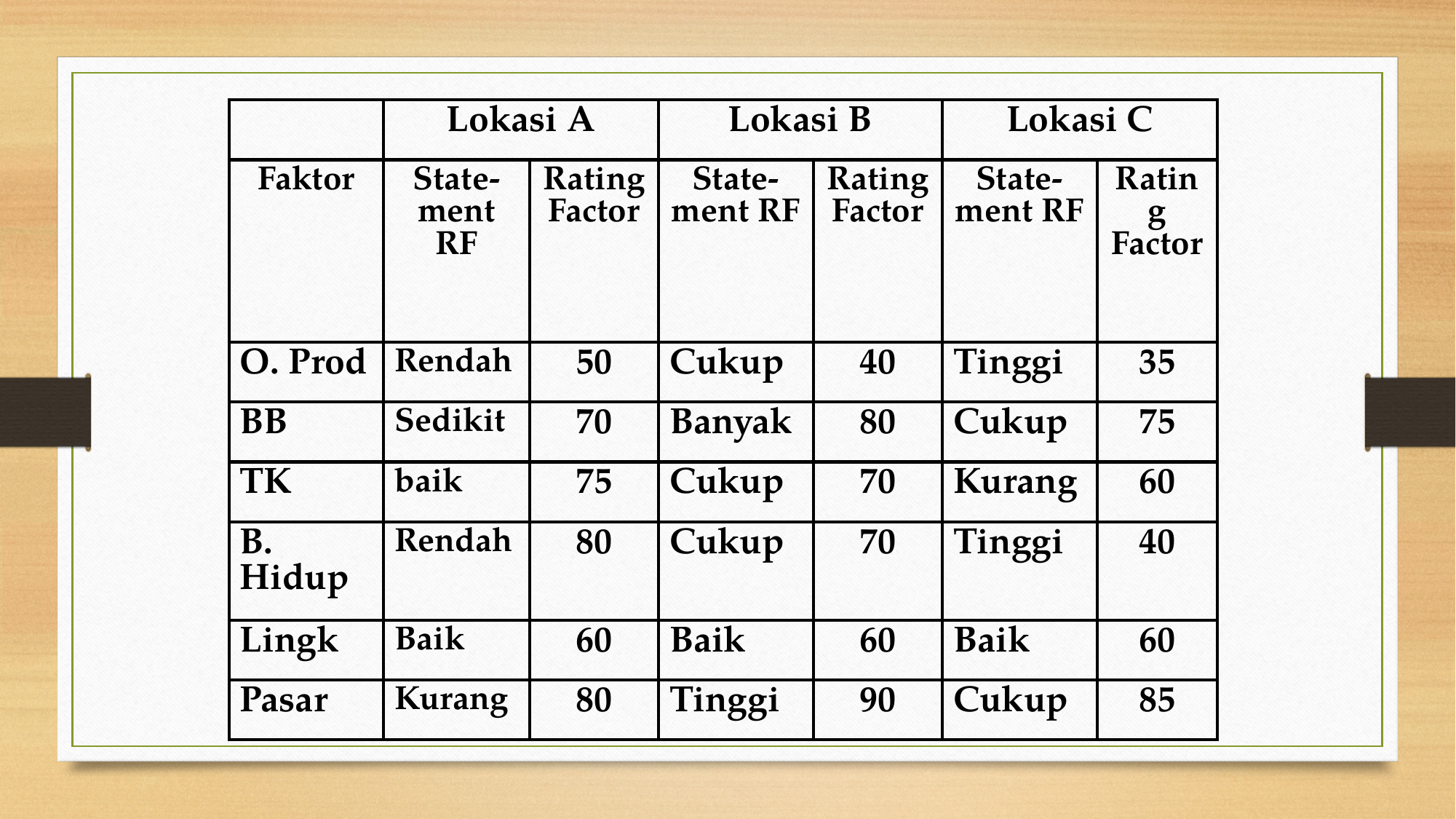

|  | Lokasi A |  | Lokasi B |  | Lokasi C |  |
| --- | --- | --- | --- | --- | --- | --- |
| Faktor | State-ment RF | Rating Factor | State-ment RF | Rating Factor | State-ment RF | Rating Factor |
| O. Prod | Rendah | 50 | Cukup | 40 | Tinggi | 35 |
| BB | Sedikit | 70 | Banyak | 80 | Cukup | 75 |
| TK | baik | 75 | Cukup | 70 | Kurang | 60 |
| B. Hidup | Rendah | 80 | Cukup | 70 | Tinggi | 40 |
| Lingk | Baik | 60 | Baik | 60 | Baik | 60 |
| Pasar | Kurang | 80 | Tinggi | 90 | Cukup | 85 |